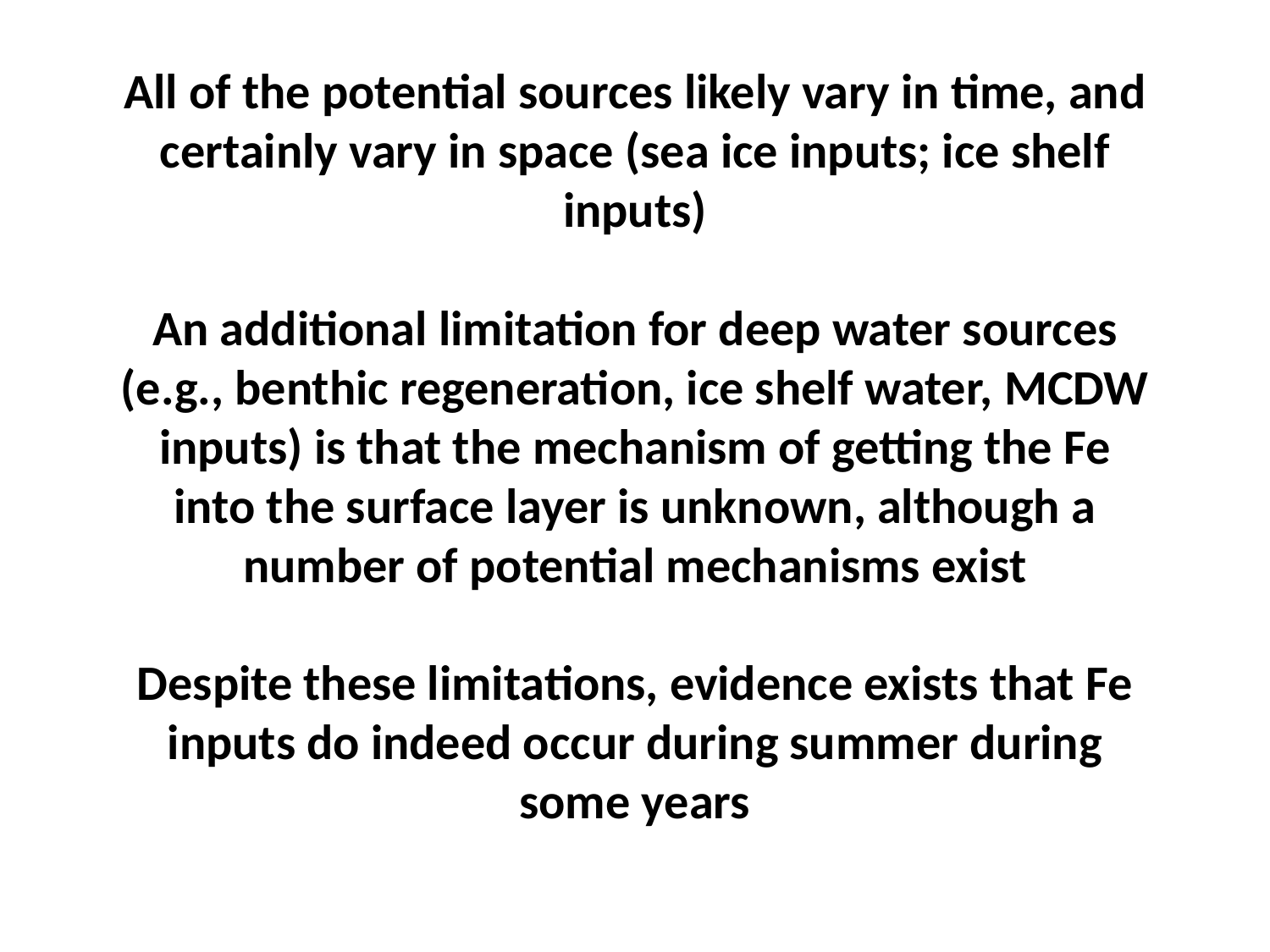

All of the potential sources likely vary in time, and certainly vary in space (sea ice inputs; ice shelf inputs)

An additional limitation for deep water sources (e.g., benthic regeneration, ice shelf water, MCDW inputs) is that the mechanism of getting the Fe into the surface layer is unknown, although a number of potential mechanisms exist

Despite these limitations, evidence exists that Fe inputs do indeed occur during summer during some years